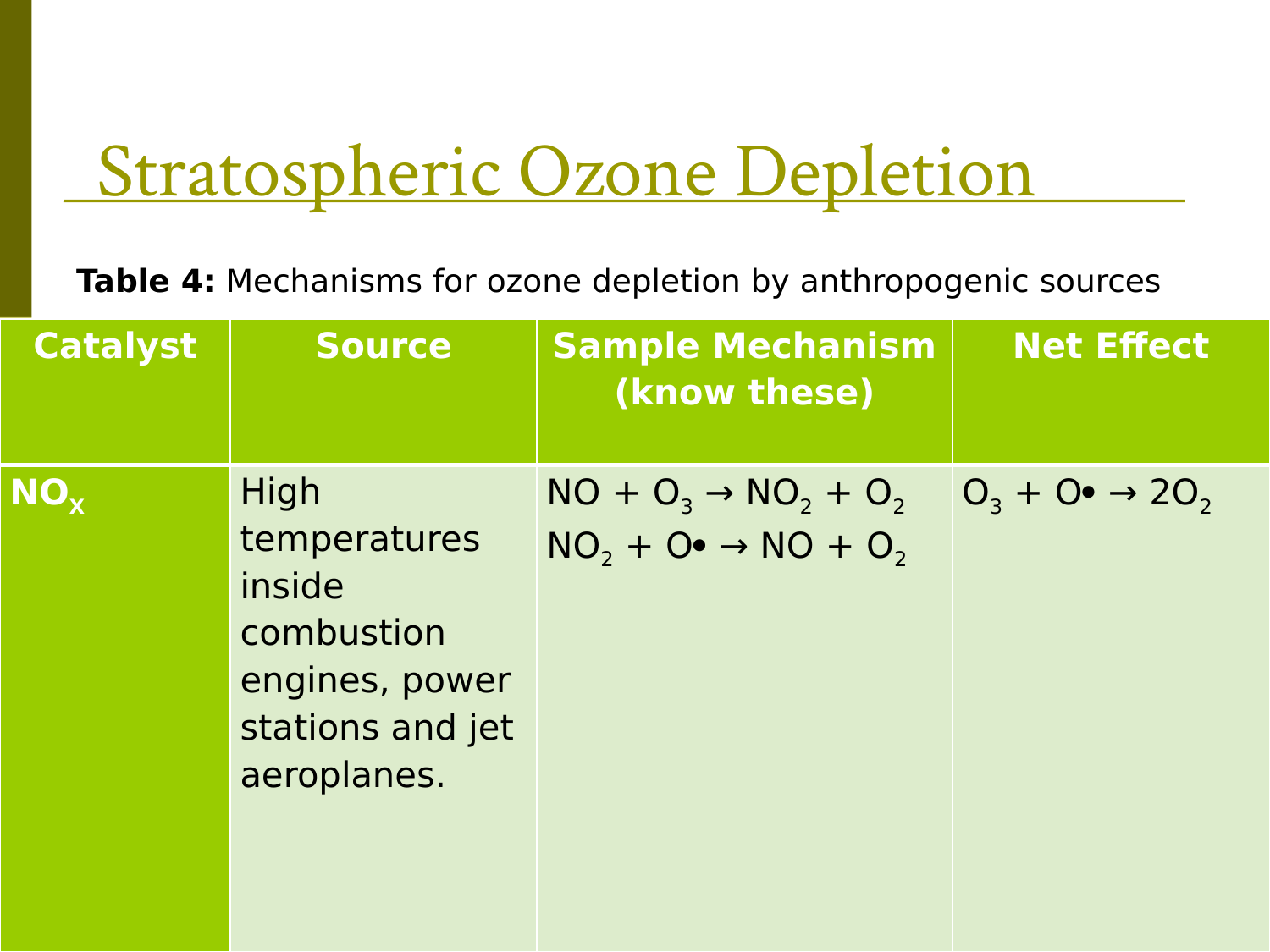

Stratospheric Ozone Depletion
Table 4: Mechanisms for ozone depletion by anthropogenic sources
| Catalyst | Source | Sample Mechanism (know these) | Net Effect |
| --- | --- | --- | --- |
| NOX | High temperatures inside combustion engines, power stations and jet aeroplanes. | NO + O3 → NO2 + O2 NO2 + O• → NO + O2 | O3 + O• → 2O2 |